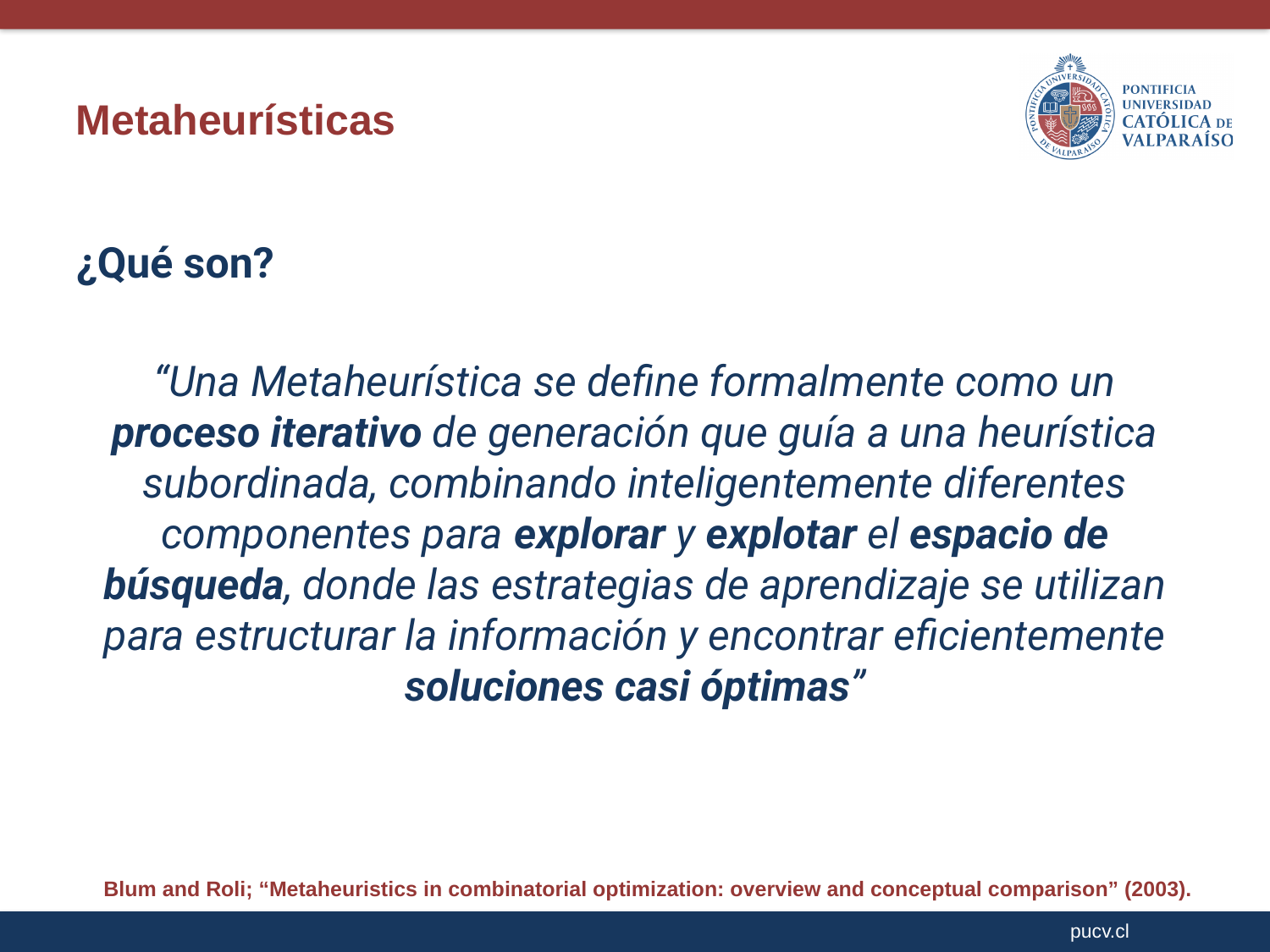

Metaheurísticas
¿Qué son?

“Una Metaheurística se define formalmente como un proceso iterativo de generación que guía a una heurística subordinada, combinando inteligentemente diferentes componentes para explorar y explotar el espacio de búsqueda, donde las estrategias de aprendizaje se utilizan para estructurar la información y encontrar eficientemente soluciones casi óptimas”

Blum and Roli; “Metaheuristics in combinatorial optimization: overview and conceptual comparison” (2003).